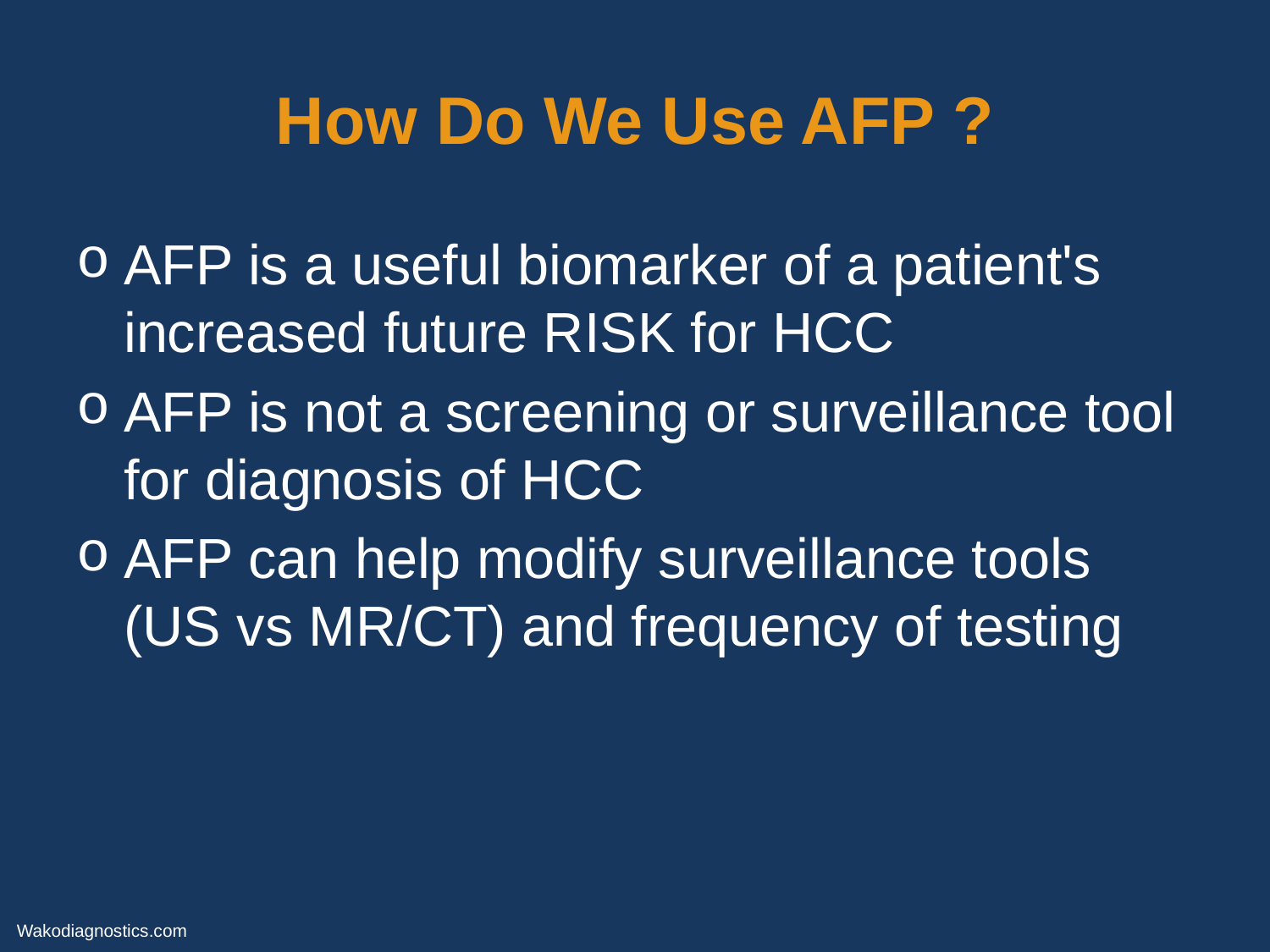

# How Do We Use AFP ?
AFP is a useful biomarker of a patient's increased future RISK for HCC
AFP is not a screening or surveillance tool for diagnosis of HCC
AFP can help modify surveillance tools (US vs MR/CT) and frequency of testing
Wakodiagnostics.com